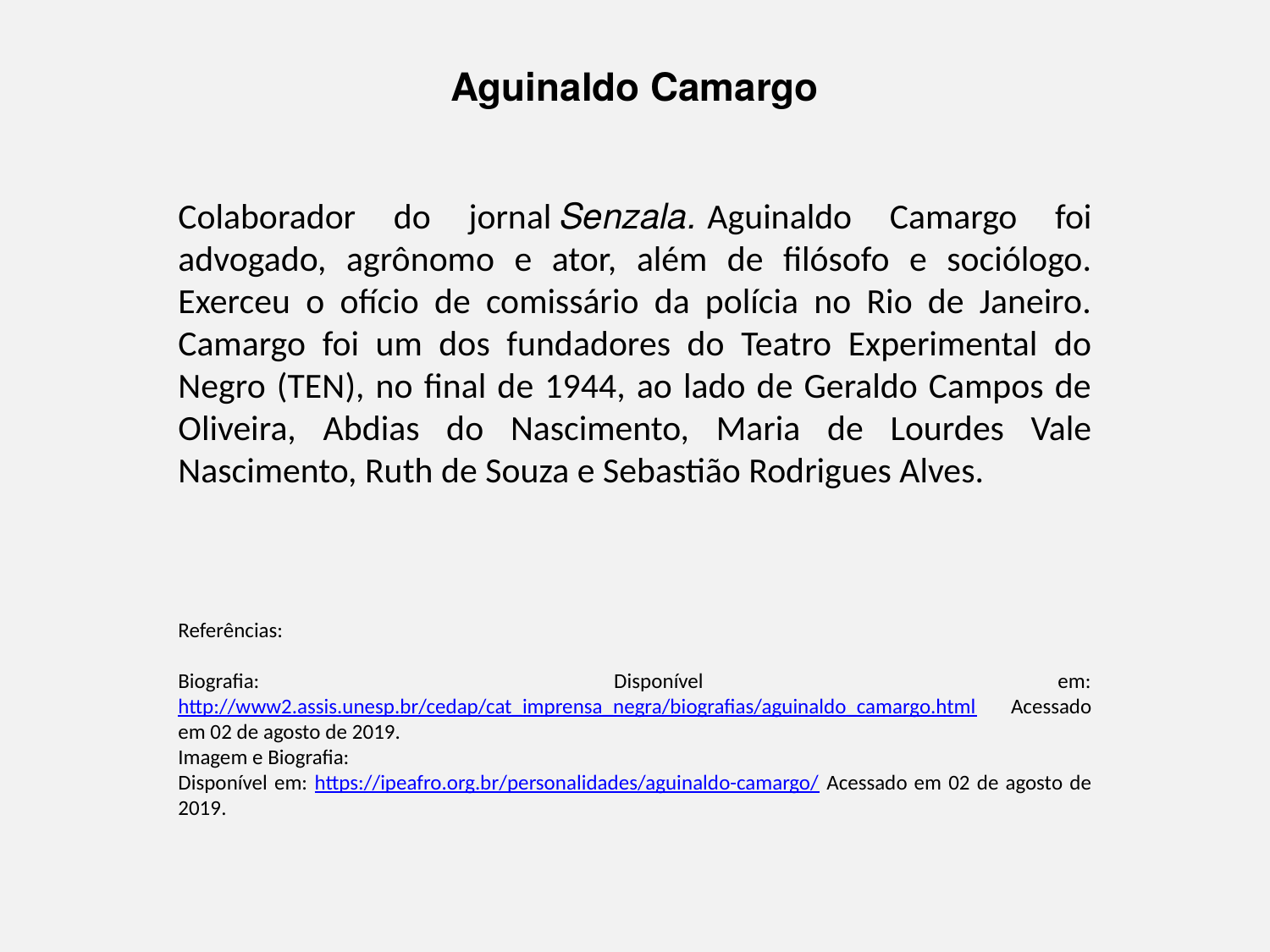

Aguinaldo Camargo

Colaborador do jornal Senzala. Aguinaldo Camargo foi advogado, agrônomo e ator, além de filósofo e sociólogo. Exerceu o ofício de comissário da polícia no Rio de Janeiro. Camargo foi um dos fundadores do Teatro Experimental do Negro (TEN), no final de 1944, ao lado de Geraldo Campos de Oliveira, Abdias do Nascimento, Maria de Lourdes Vale Nascimento, Ruth de Souza e Sebastião Rodrigues Alves.

Referências:

Biografia: Disponível em: http://www2.assis.unesp.br/cedap/cat_imprensa_negra/biografias/aguinaldo_camargo.html  Acessado em 02 de agosto de 2019.
Imagem e Biografia:
Disponível em: https://ipeafro.org.br/personalidades/aguinaldo-camargo/ Acessado em 02 de agosto de 2019.